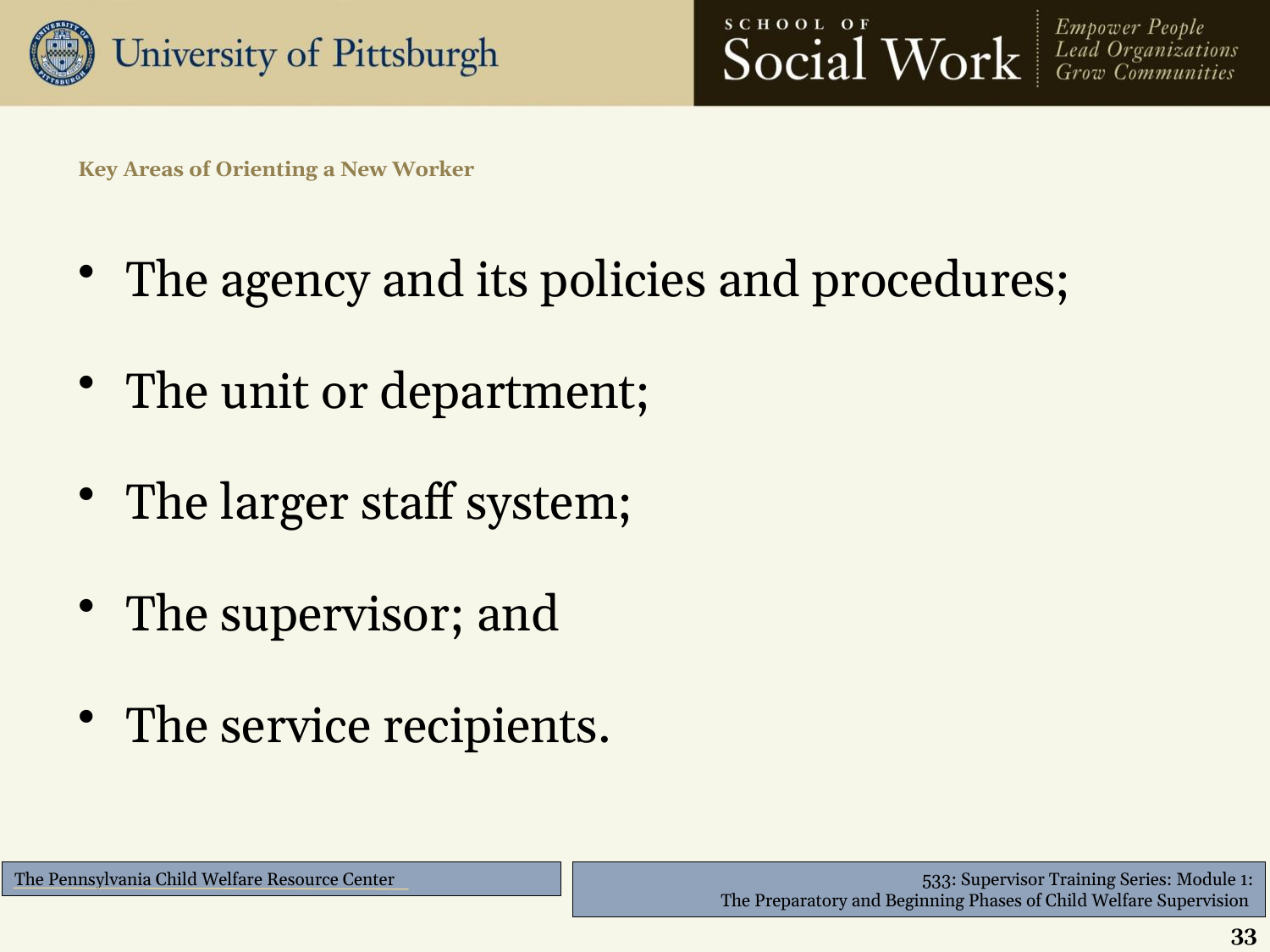

# Key Areas of Orienting a New Worker
The agency and its policies and procedures;
The unit or department;
The larger staff system;
The supervisor; and
The service recipients.
33